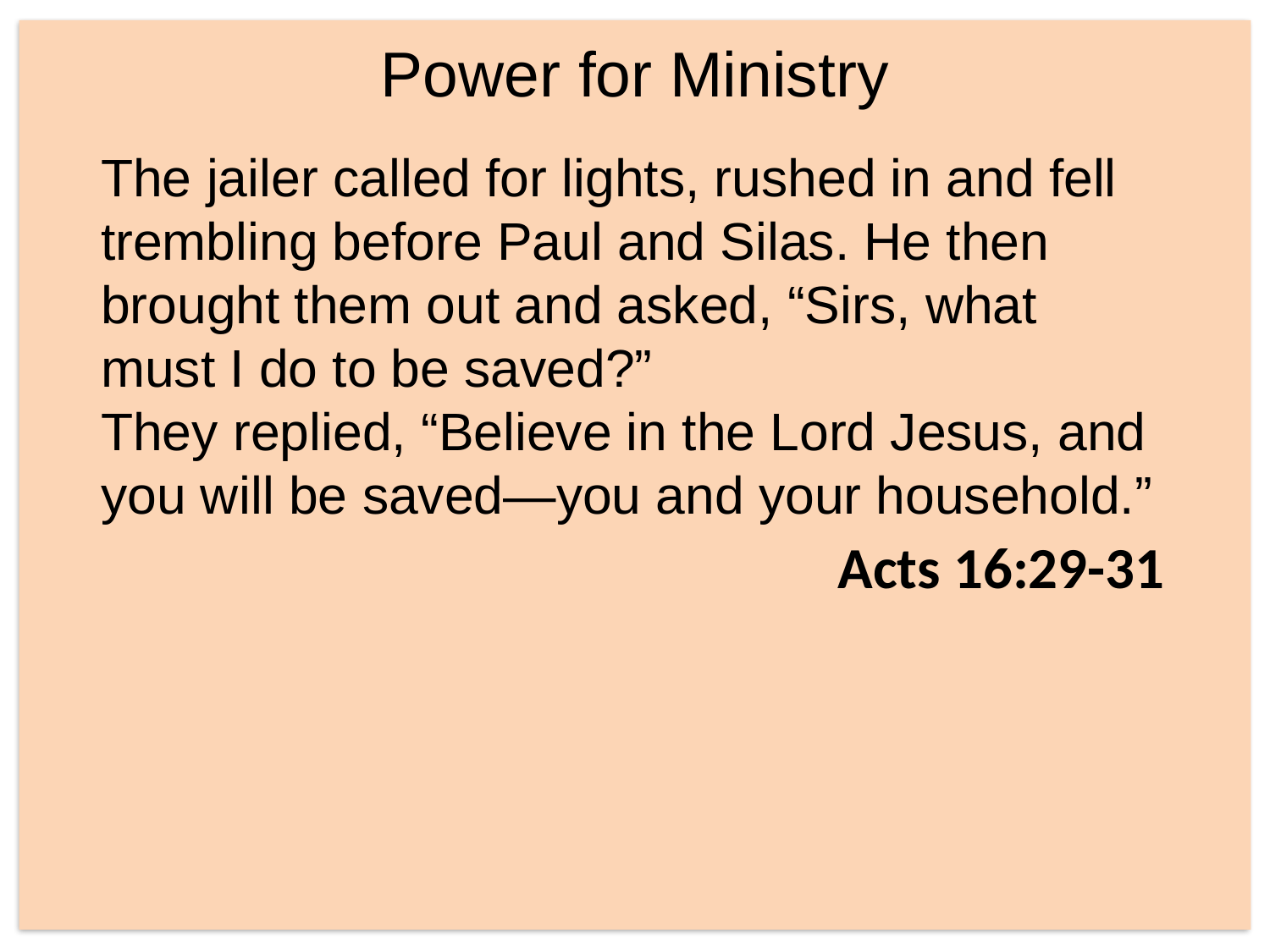

Power for Ministry
The jailer called for lights, rushed in and fell trembling before Paul and Silas. He then brought them out and asked, “Sirs, what must I do to be saved?”
They replied, “Believe in the Lord Jesus, and you will be saved—you and your household.”
Acts 16:29-31